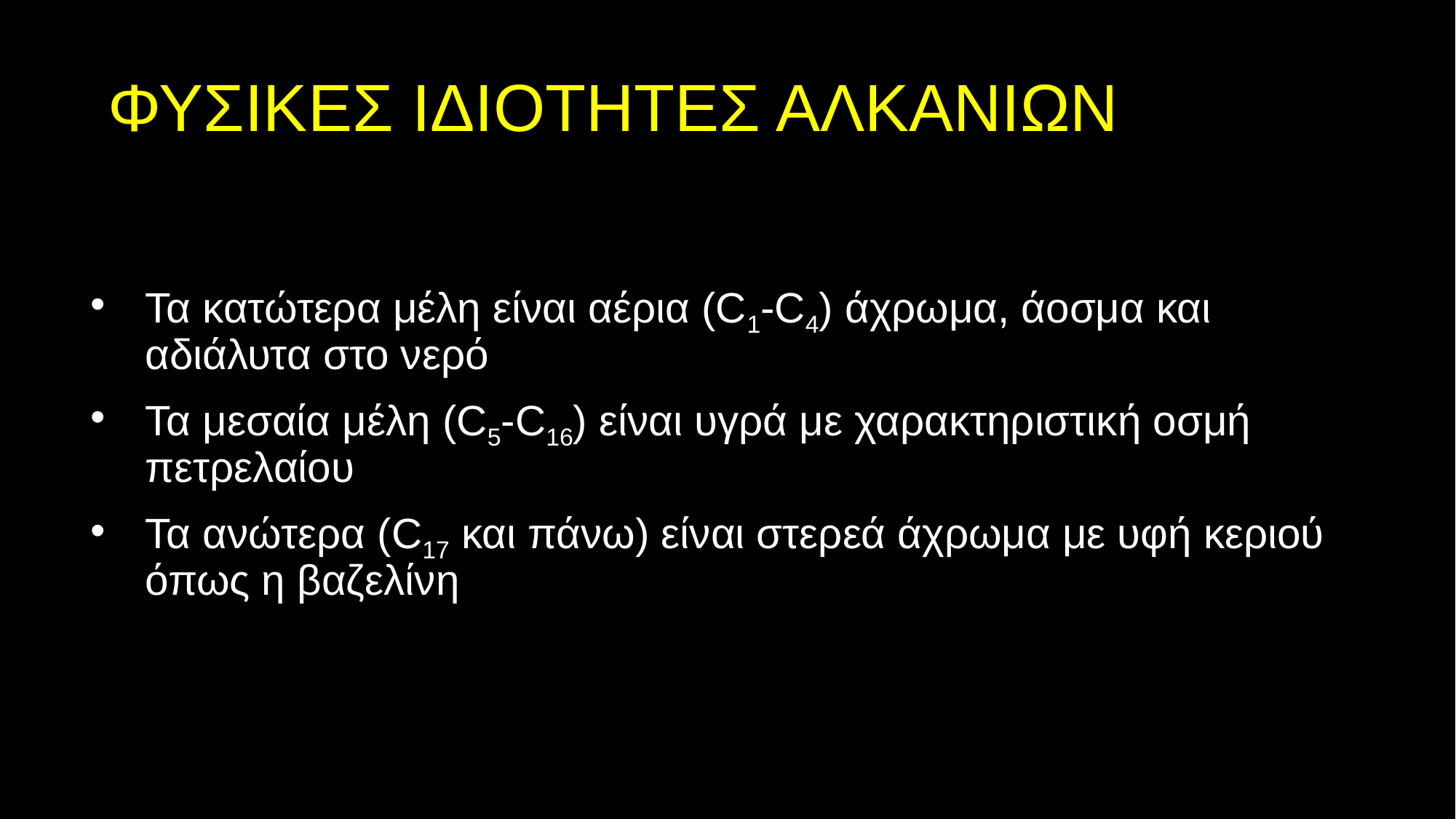

# ΦΥΣΙΚΕΣ ΙΔΙΟΤΗΤΕΣ ΑΛΚΑΝΙΩΝ
Τα κατώτερα μέλη είναι αέρια (C1-C4) άχρωμα, άοσμα και αδιάλυτα στο νερό
Τα μεσαία μέλη (C5-C16) είναι υγρά με χαρακτηριστική οσμή πετρελαίου
Τα ανώτερα (C17 και πάνω) είναι στερεά άχρωμα με υφή κεριού όπως η βαζελίνη